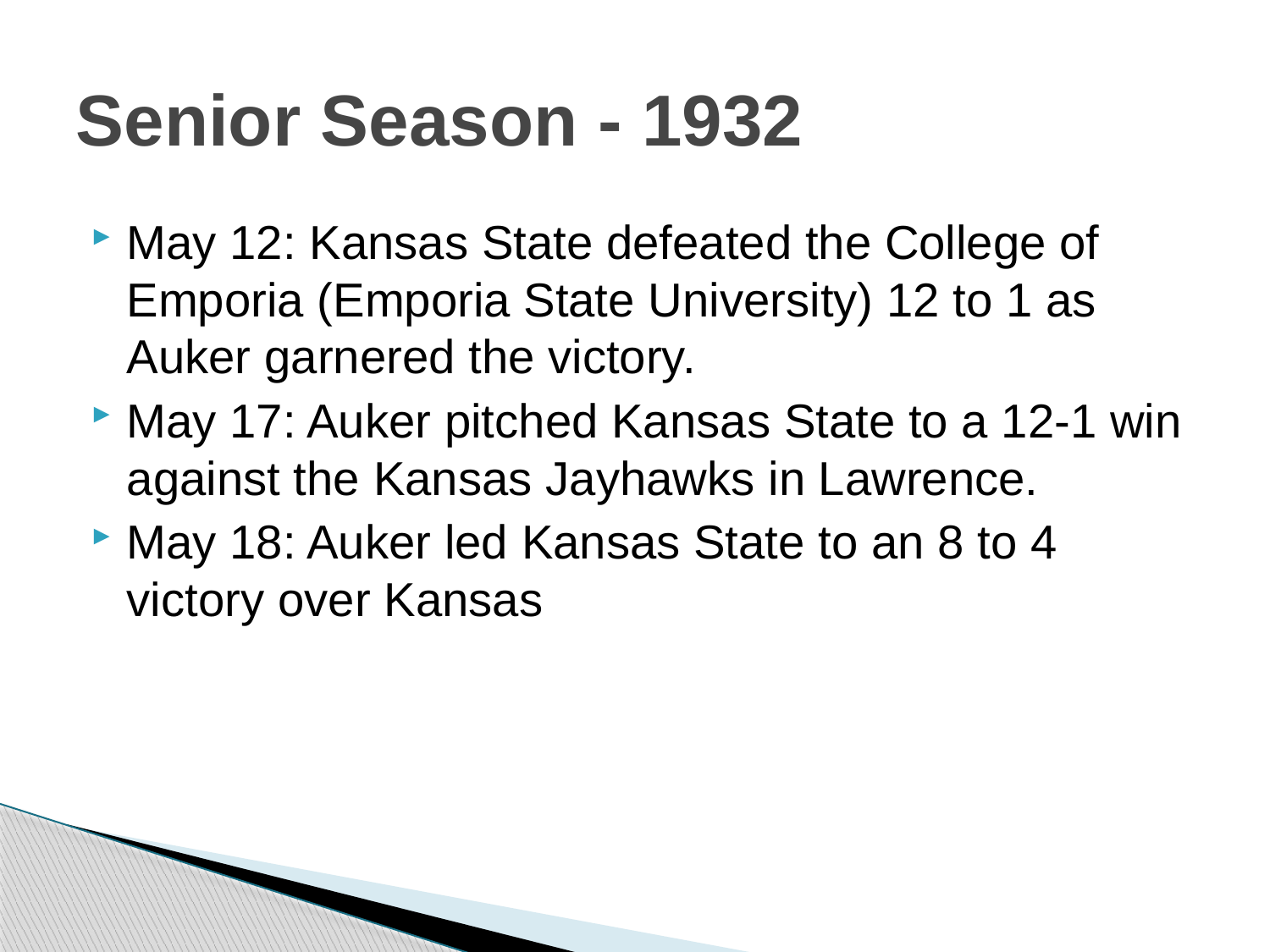

# Senior Season - 1932
May 12: Kansas State defeated the College of Emporia (Emporia State University) 12 to 1 as Auker garnered the victory.
May 17: Auker pitched Kansas State to a 12-1 win against the Kansas Jayhawks in Lawrence.
May 18: Auker led Kansas State to an 8 to 4 victory over Kansas